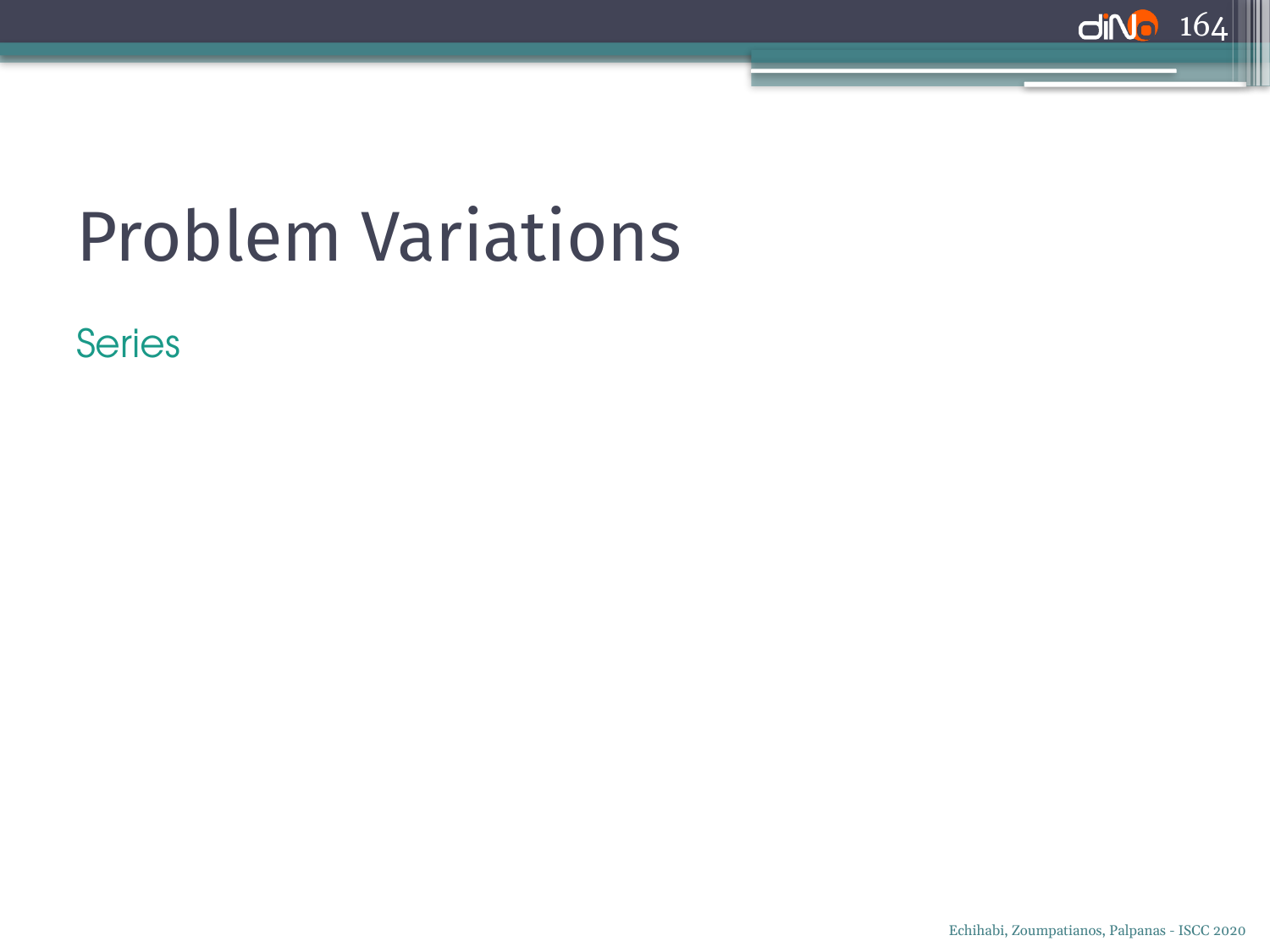

164
# Problem Variations
Series
Echihabi, Zoumpatianos, Palpanas - ISCC 2020